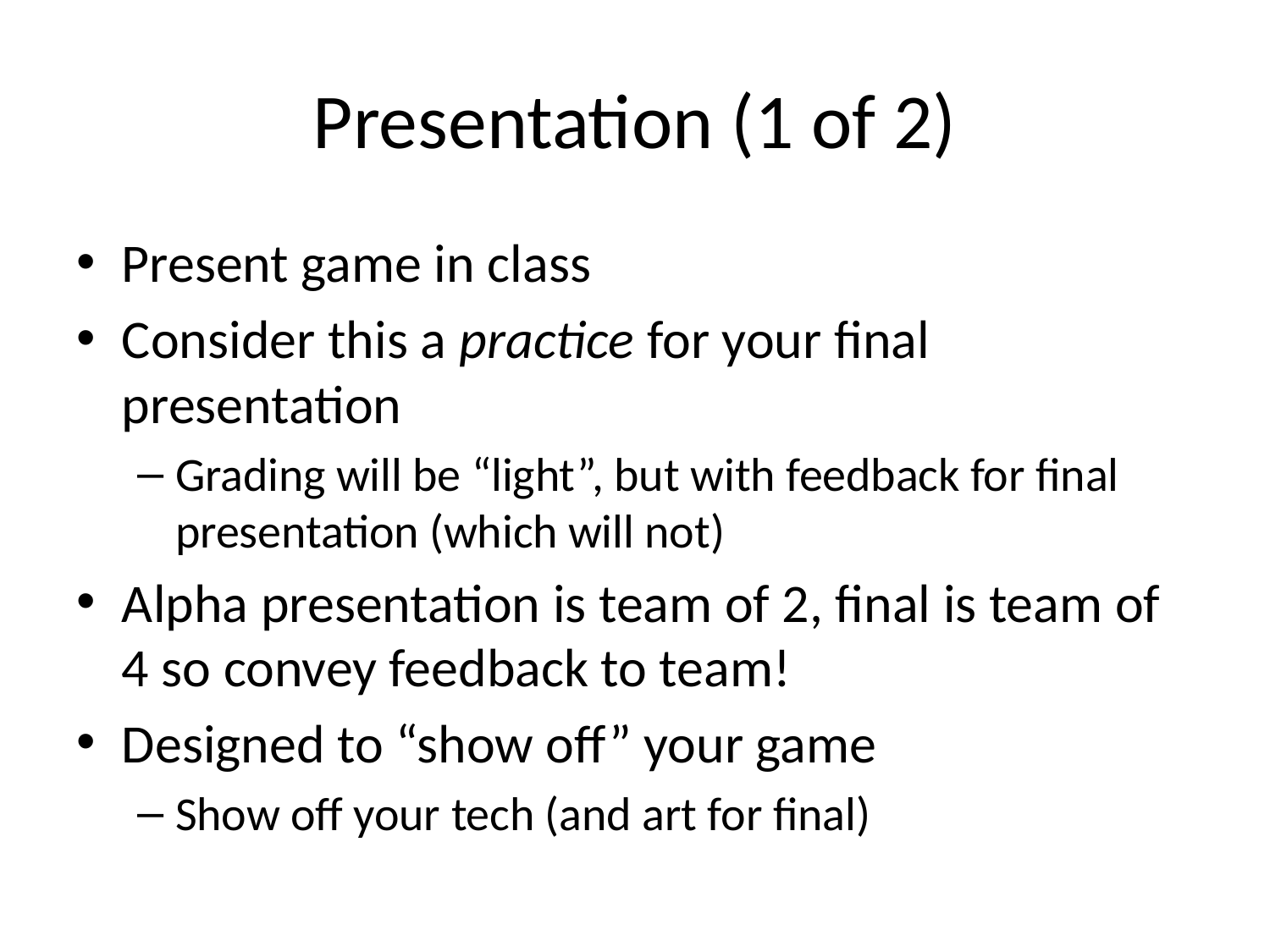

# Presentation (1 of 2)
Present game in class
Consider this a practice for your final presentation
Grading will be “light”, but with feedback for final presentation (which will not)
Alpha presentation is team of 2, final is team of 4 so convey feedback to team!
Designed to “show off” your game
Show off your tech (and art for final)